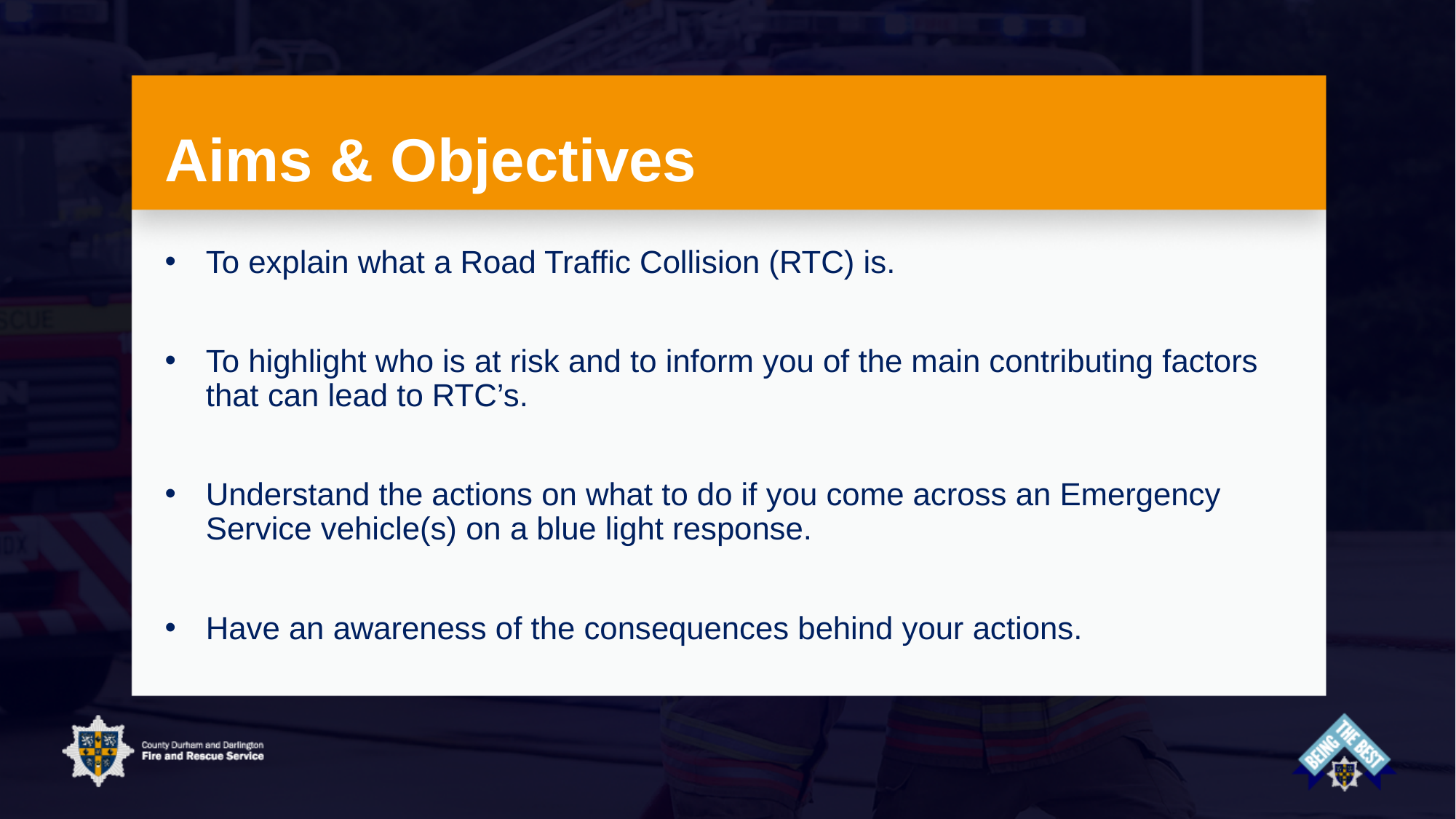

# Aims & Objectives
To explain what a Road Traffic Collision (RTC) is.

To highlight who is at risk and to inform you of the main contributing factors that can lead to RTC’s.

Understand the actions on what to do if you come across an Emergency Service vehicle(s) on a blue light response.

Have an awareness of the consequences behind your actions.